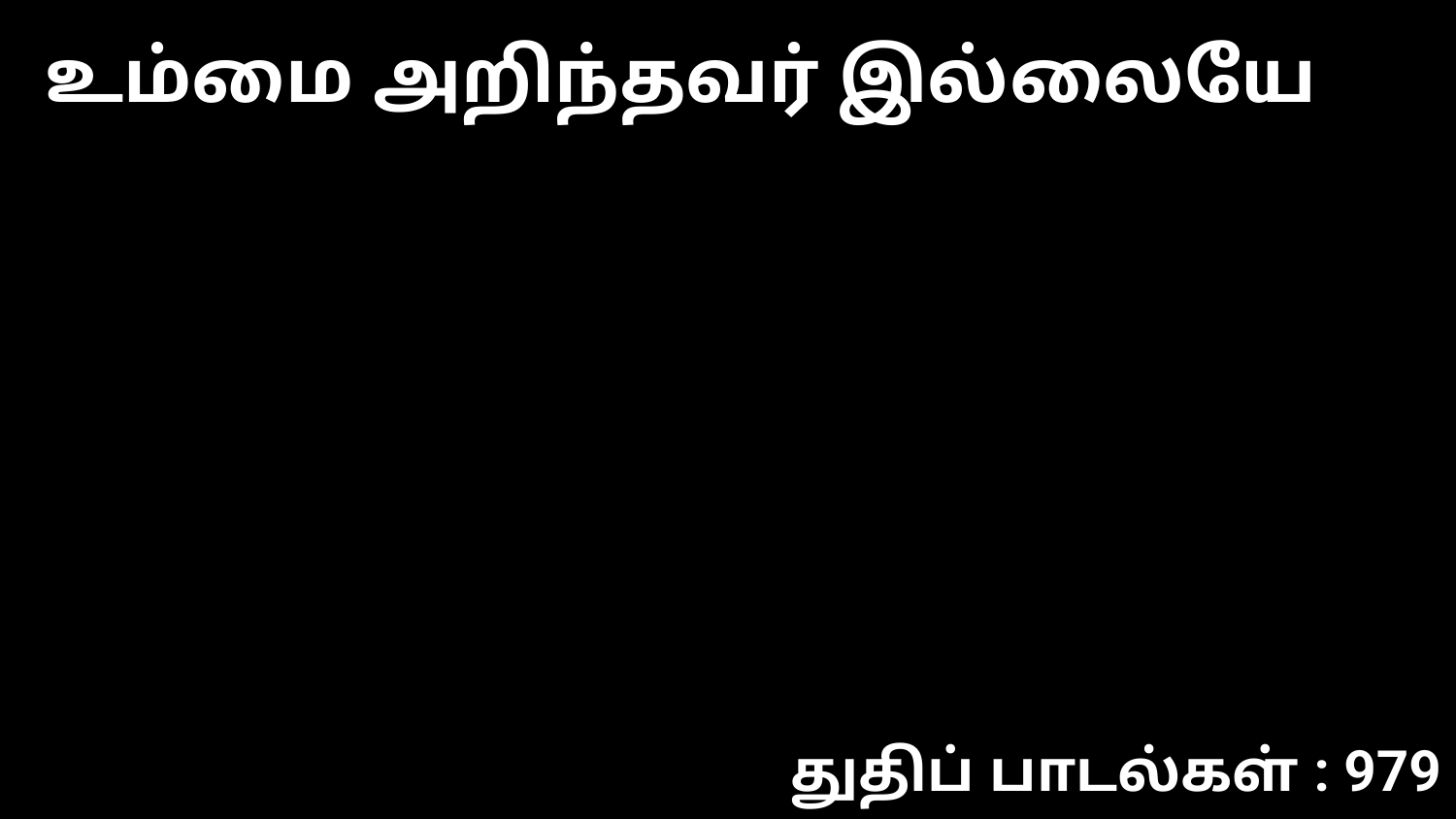

உம்மை அறிந்தவர் இல்லையே
துதிப் பாடல்கள் : 979